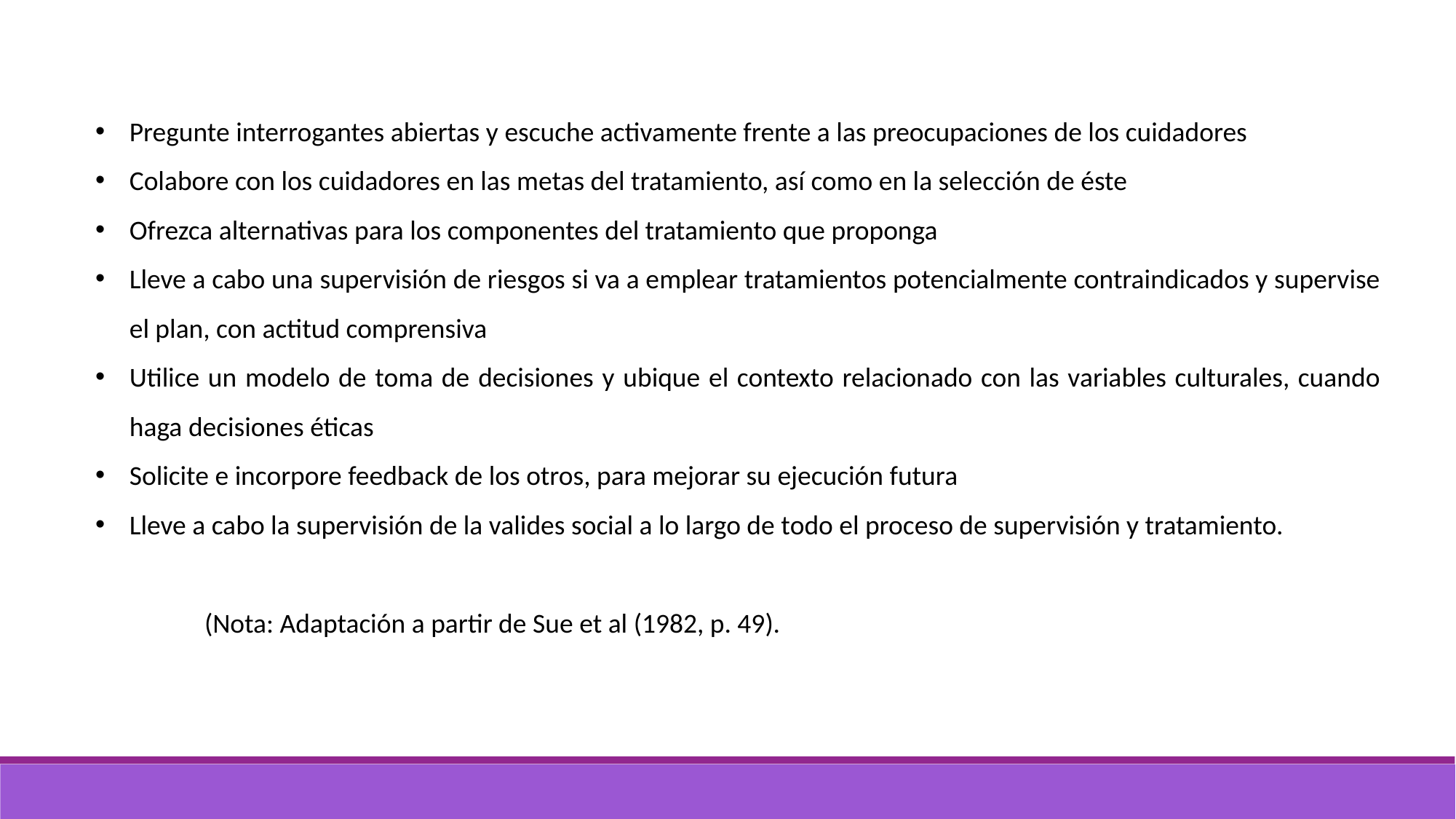

Pregunte interrogantes abiertas y escuche activamente frente a las preocupaciones de los cuidadores
Colabore con los cuidadores en las metas del tratamiento, así como en la selección de éste
Ofrezca alternativas para los componentes del tratamiento que proponga
Lleve a cabo una supervisión de riesgos si va a emplear tratamientos potencialmente contraindicados y supervise el plan, con actitud comprensiva
Utilice un modelo de toma de decisiones y ubique el contexto relacionado con las variables culturales, cuando haga decisiones éticas
Solicite e incorpore feedback de los otros, para mejorar su ejecución futura
Lleve a cabo la supervisión de la valides social a lo largo de todo el proceso de supervisión y tratamiento.

	(Nota: Adaptación a partir de Sue et al (1982, p. 49).